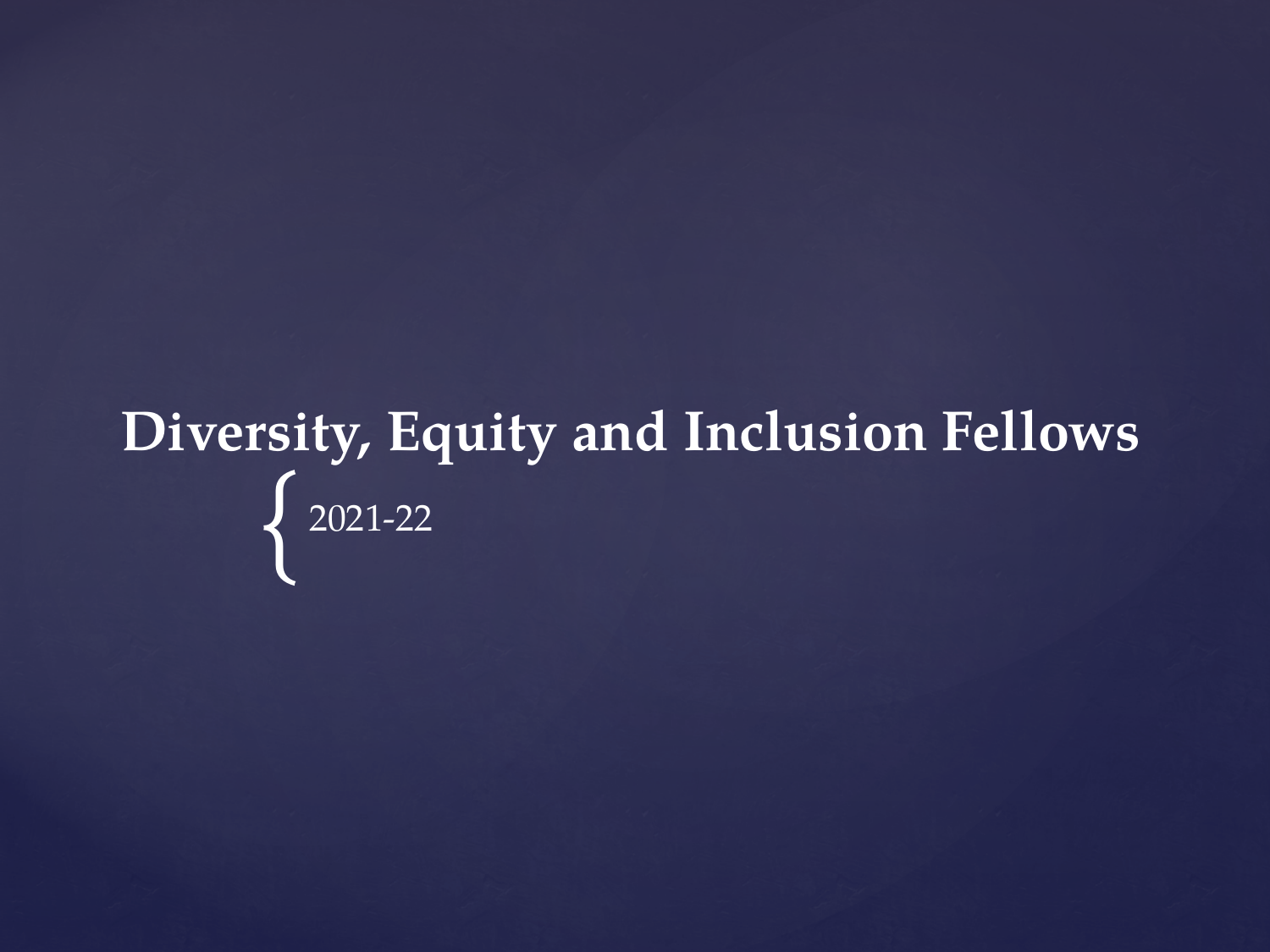

# Diversity, Equity and Inclusion Fellows
2021-22